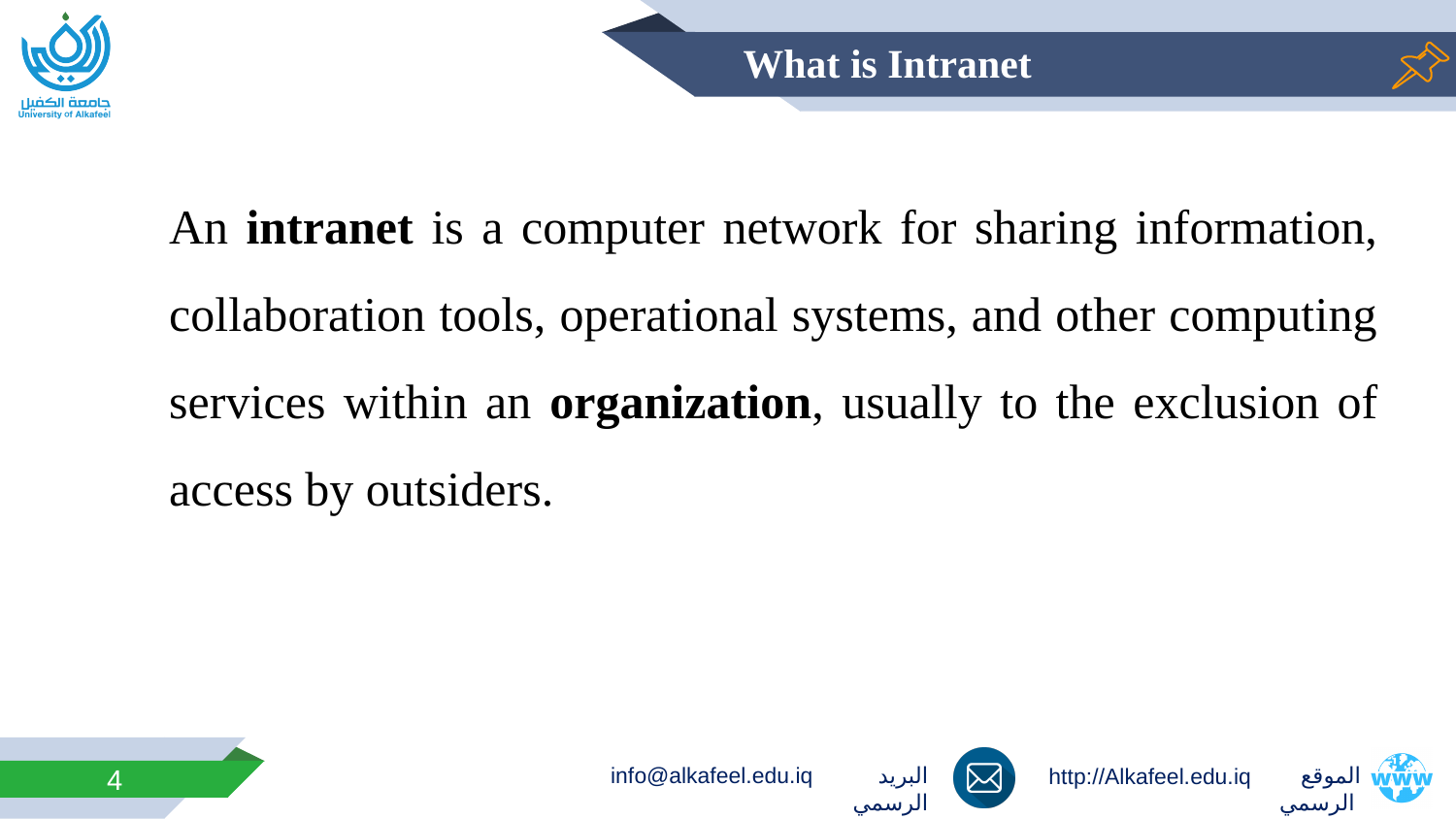

# What is Intranet
An intranet is a computer network for sharing information, collaboration tools, operational systems, and other computing services within an organization, usually to the exclusion of access by outsiders.
4